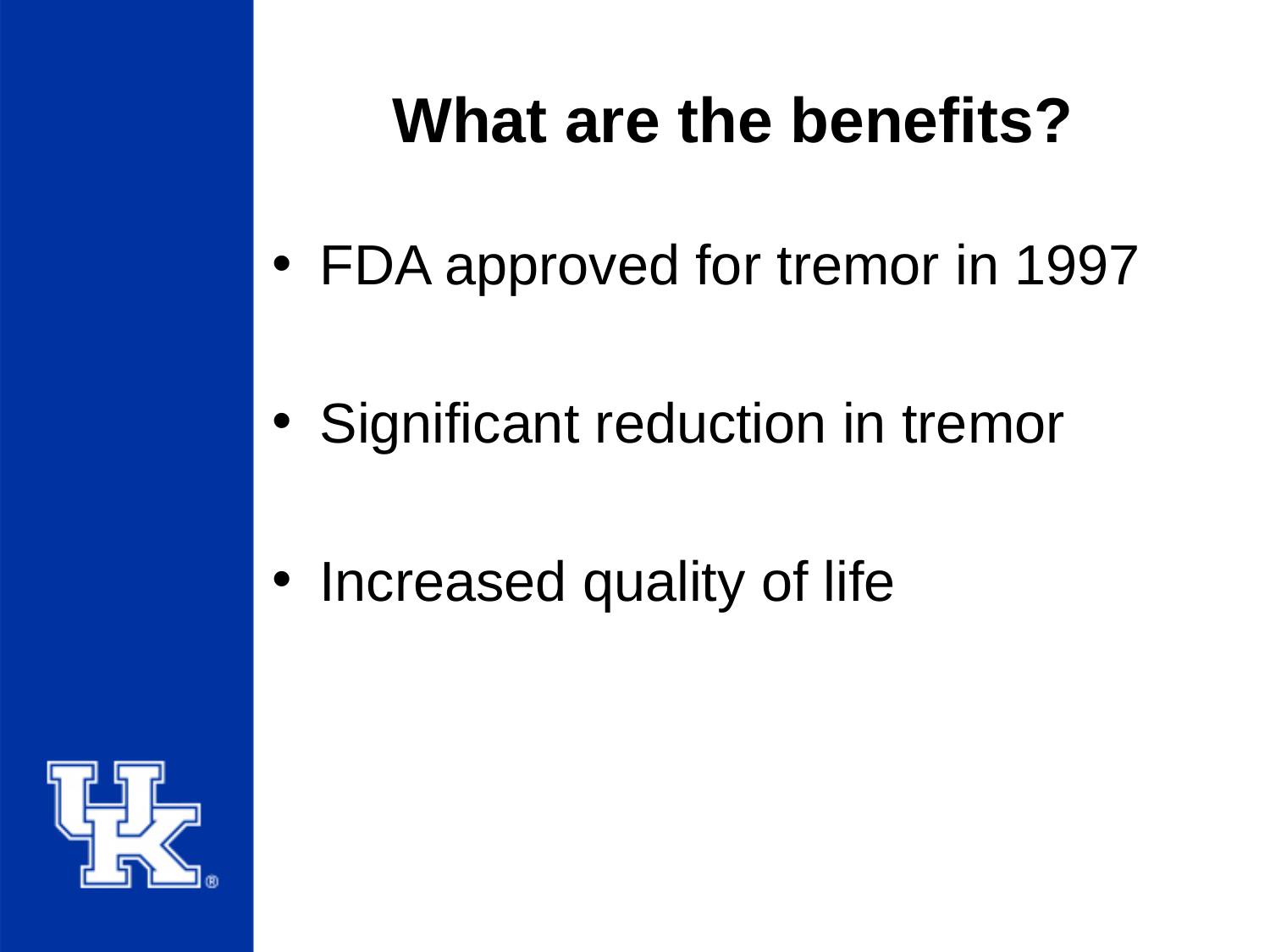

# What are the benefits?
FDA approved for tremor in 1997

Significant reduction in tremor

Increased quality of life